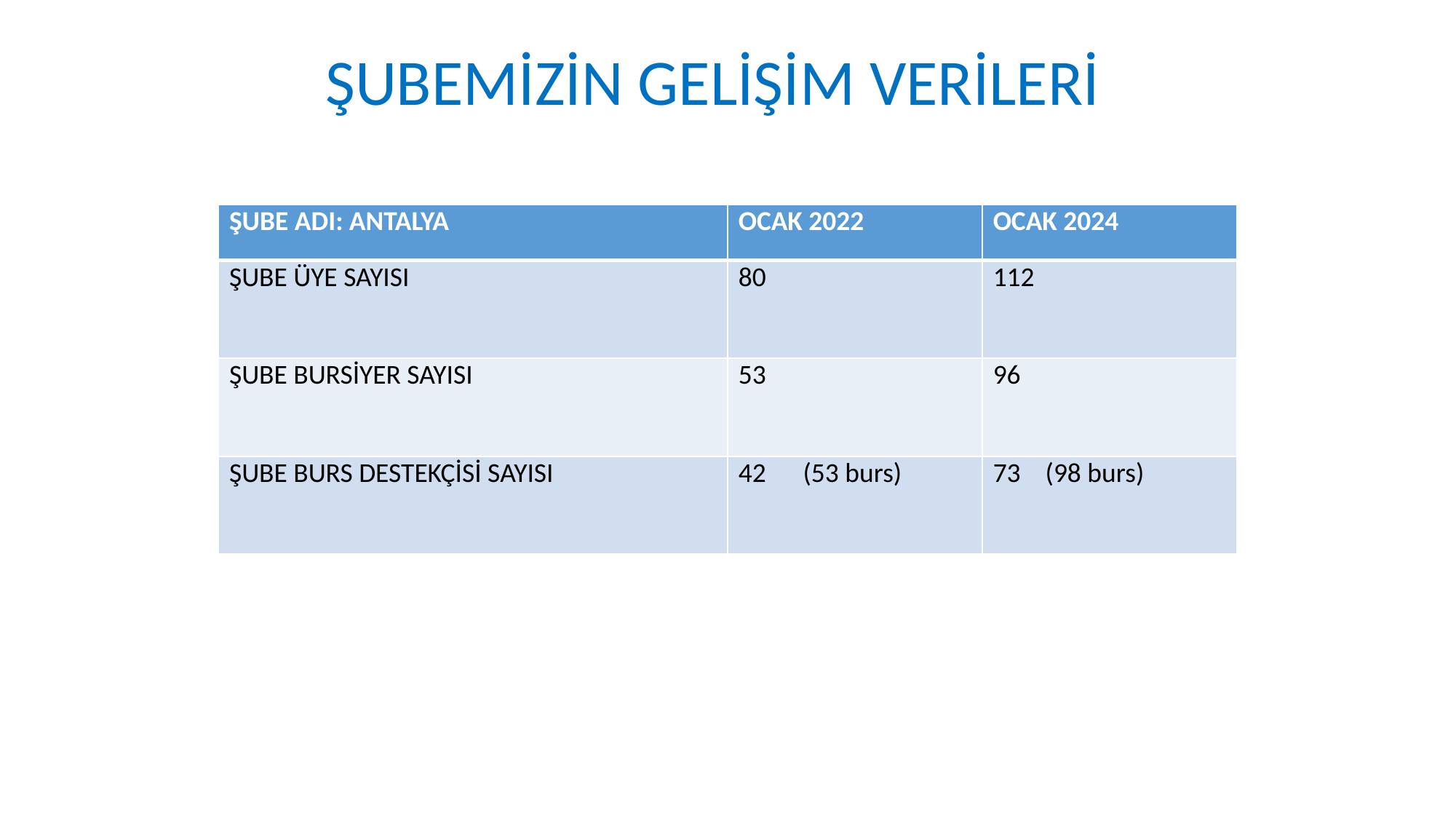

# ŞUBEMİZİN GELİŞİM VERİLERİ

| ŞUBE ADI: ANTALYA | OCAK 2022 | OCAK 2024 |
| --- | --- | --- |
| ŞUBE ÜYE SAYISI | 80 | 112 |
| ŞUBE BURSİYER SAYISI | 53 | 96 |
| ŞUBE BURS DESTEKÇİSİ SAYISI | 42 (53 burs) | 73 (98 burs) |